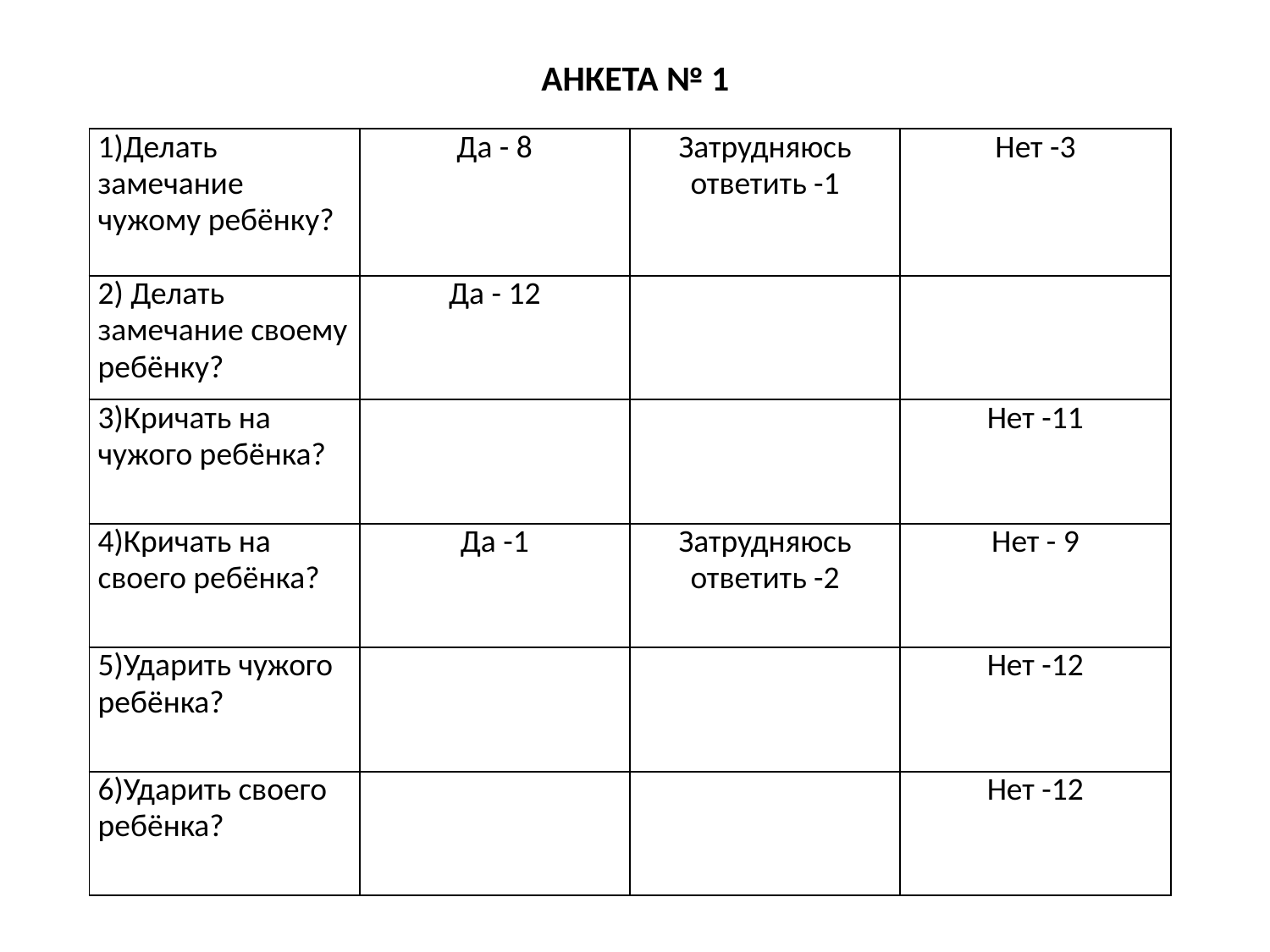

АНКЕТА № 1
| 1)Делать замечание чужому ребёнку? | Да - 8 | Затрудняюсь ответить -1 | Нет -3 |
| --- | --- | --- | --- |
| 2) Делать замечание своему ребёнку? | Да - 12 |  |  |
| 3)Кричать на чужого ребёнка? |  |  | Нет -11 |
| 4)Кричать на своего ребёнка? | Да -1 | Затрудняюсь ответить -2 | Нет - 9 |
| 5)Ударить чужого ребёнка? |  |  | Нет -12 |
| 6)Ударить своего ребёнка? |  |  | Нет -12 |